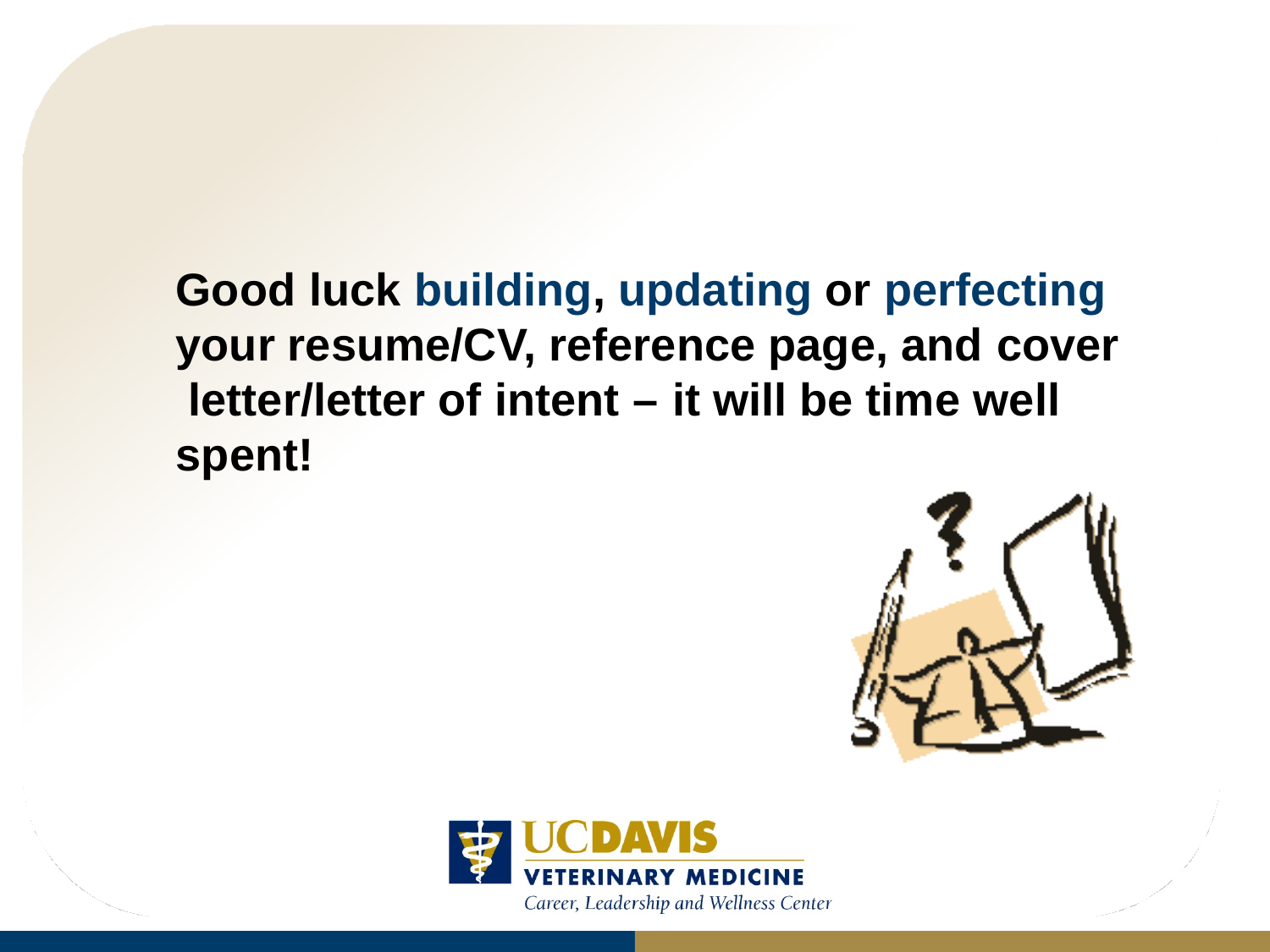

# Good luck building, updating or perfecting  your resume/CV, reference page, and cover  letter/letter of intent –	it will be time well  spent!